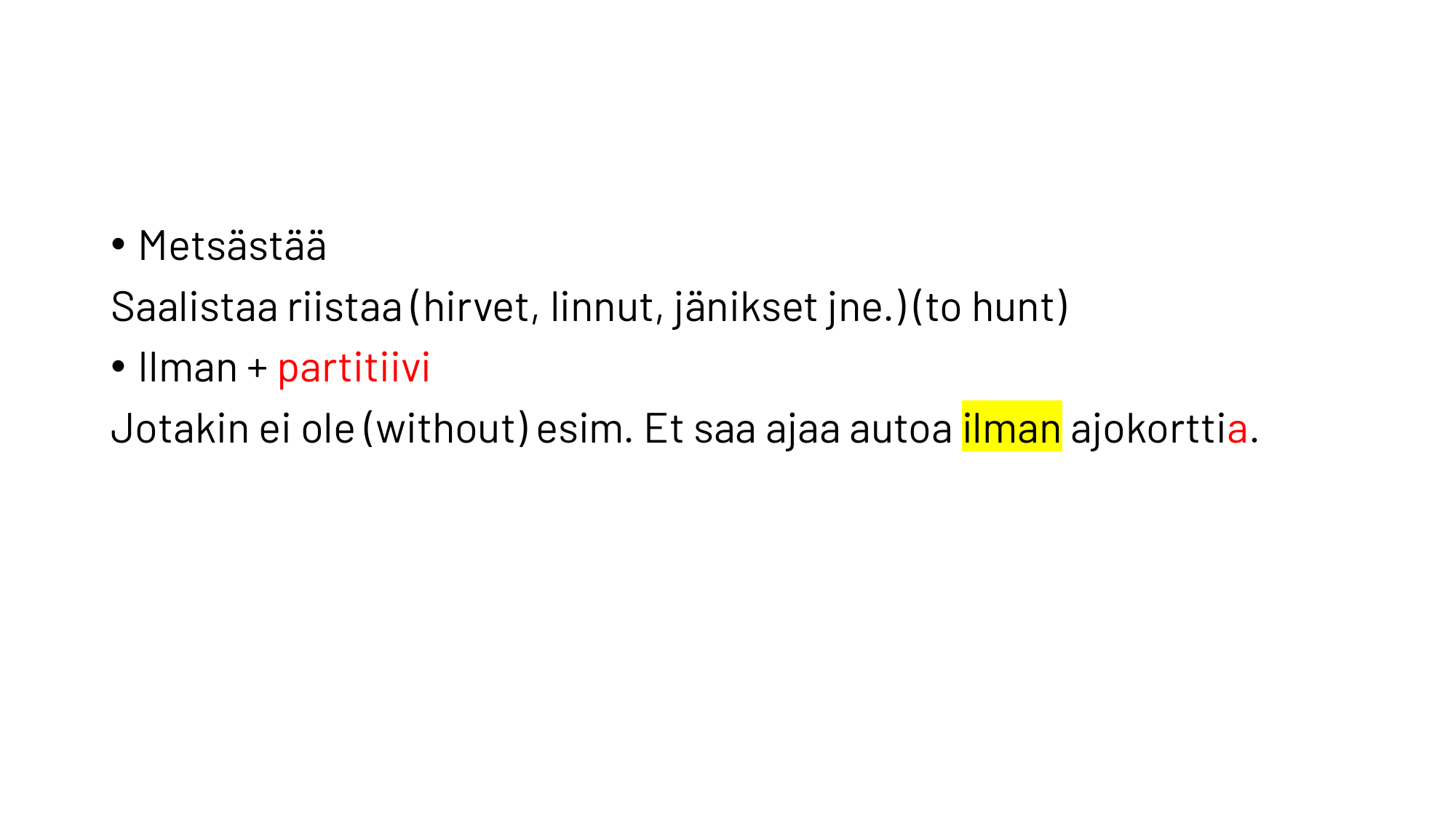

#
Metsästää
Saalistaa riistaa (hirvet, linnut, jänikset jne.) (to hunt)
Ilman + partitiivi
Jotakin ei ole (without) esim. Et saa ajaa autoa ilman ajokorttia.